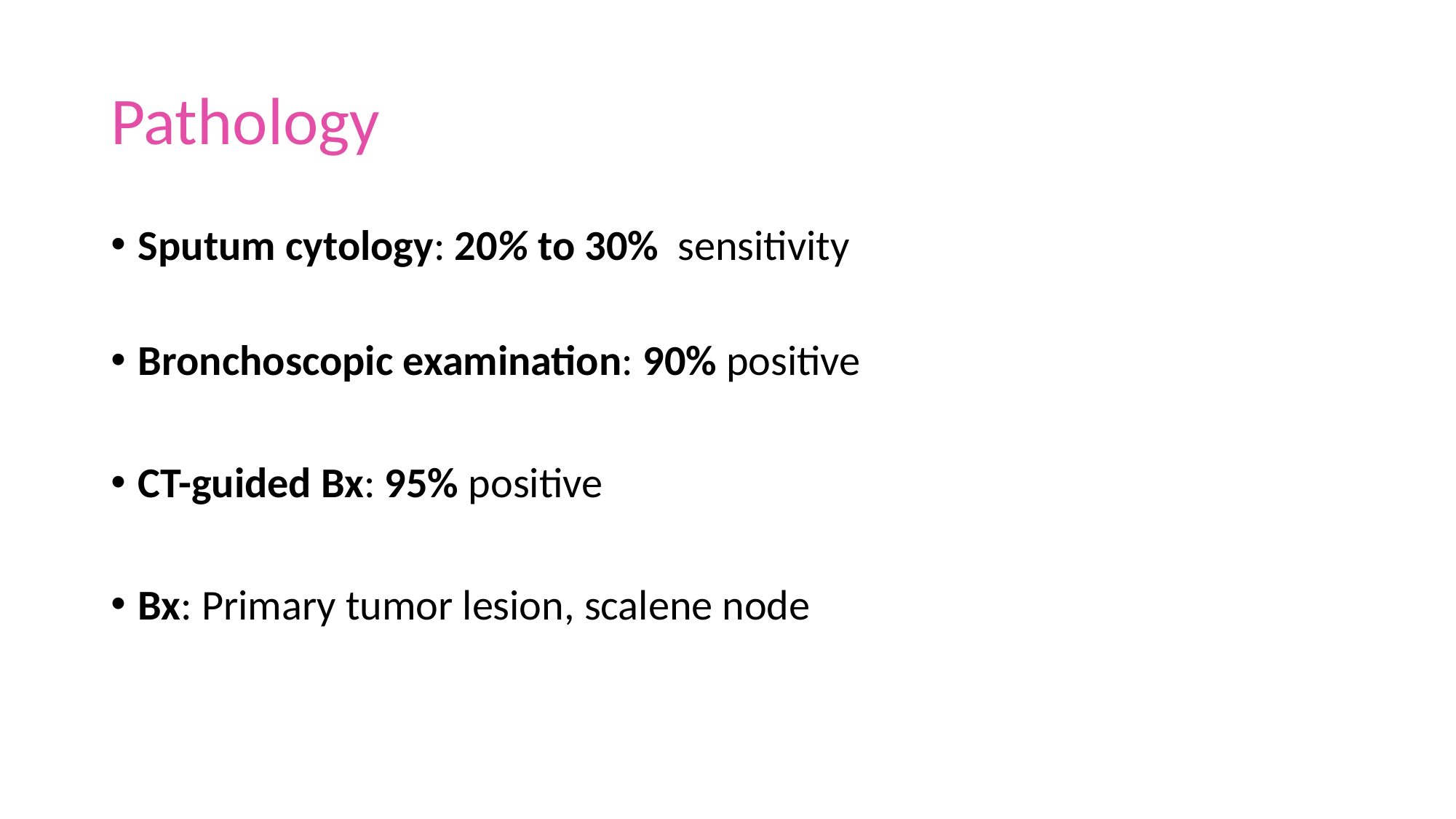

# Pathology
Sputum cytology: 20% to 30%  sensitivity

Bronchoscopic examination: 90% positive

CT-guided Bx: 95% positive

Bx: Primary tumor lesion, scalene node